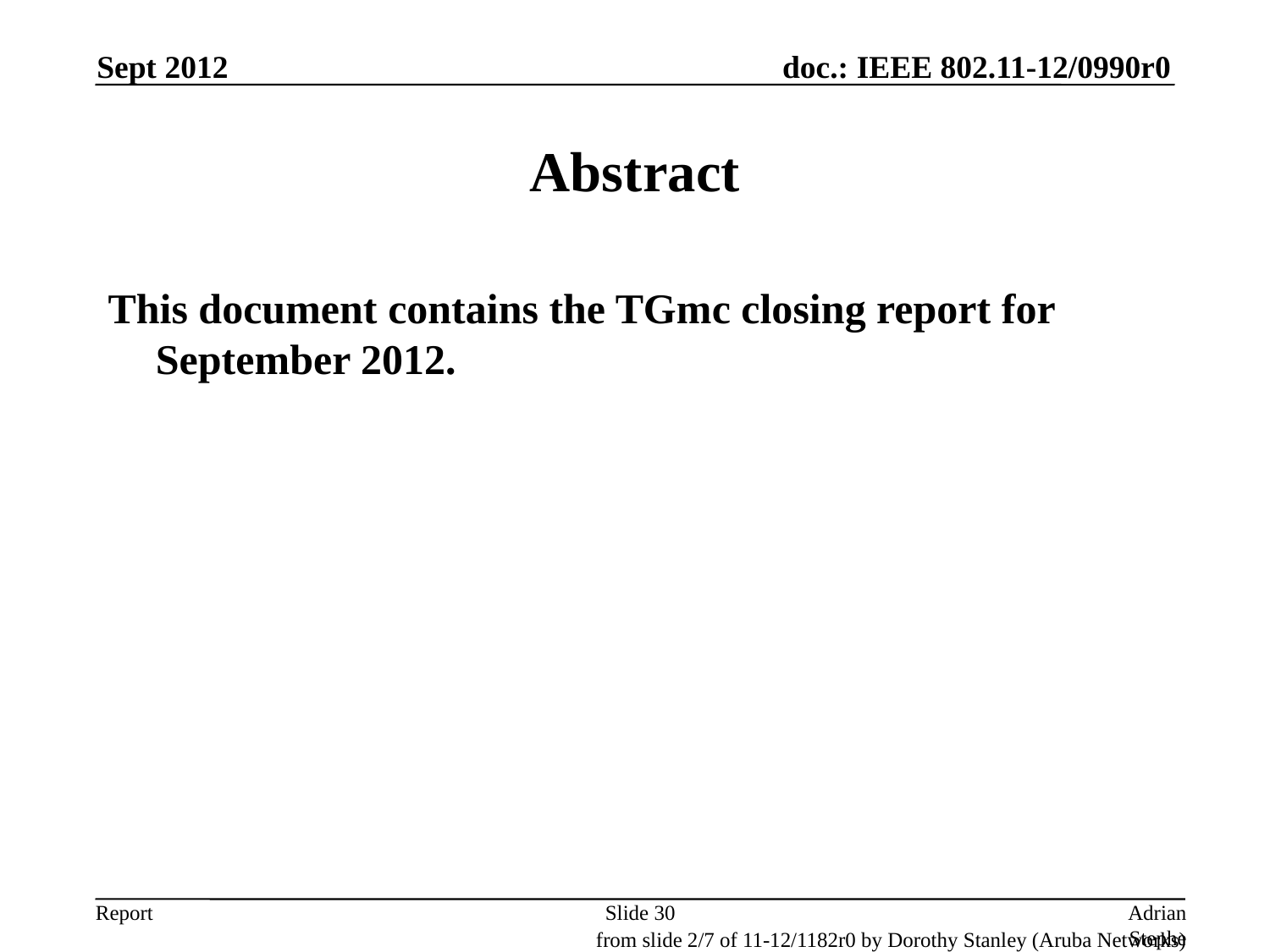

Sept 2012
# Abstract
This document contains the TGmc closing report for September 2012.
Slide 30
Adrian Stephens, Intel Corporation
from slide 2/7 of 11-12/1182r0 by Dorothy Stanley (Aruba Networks)